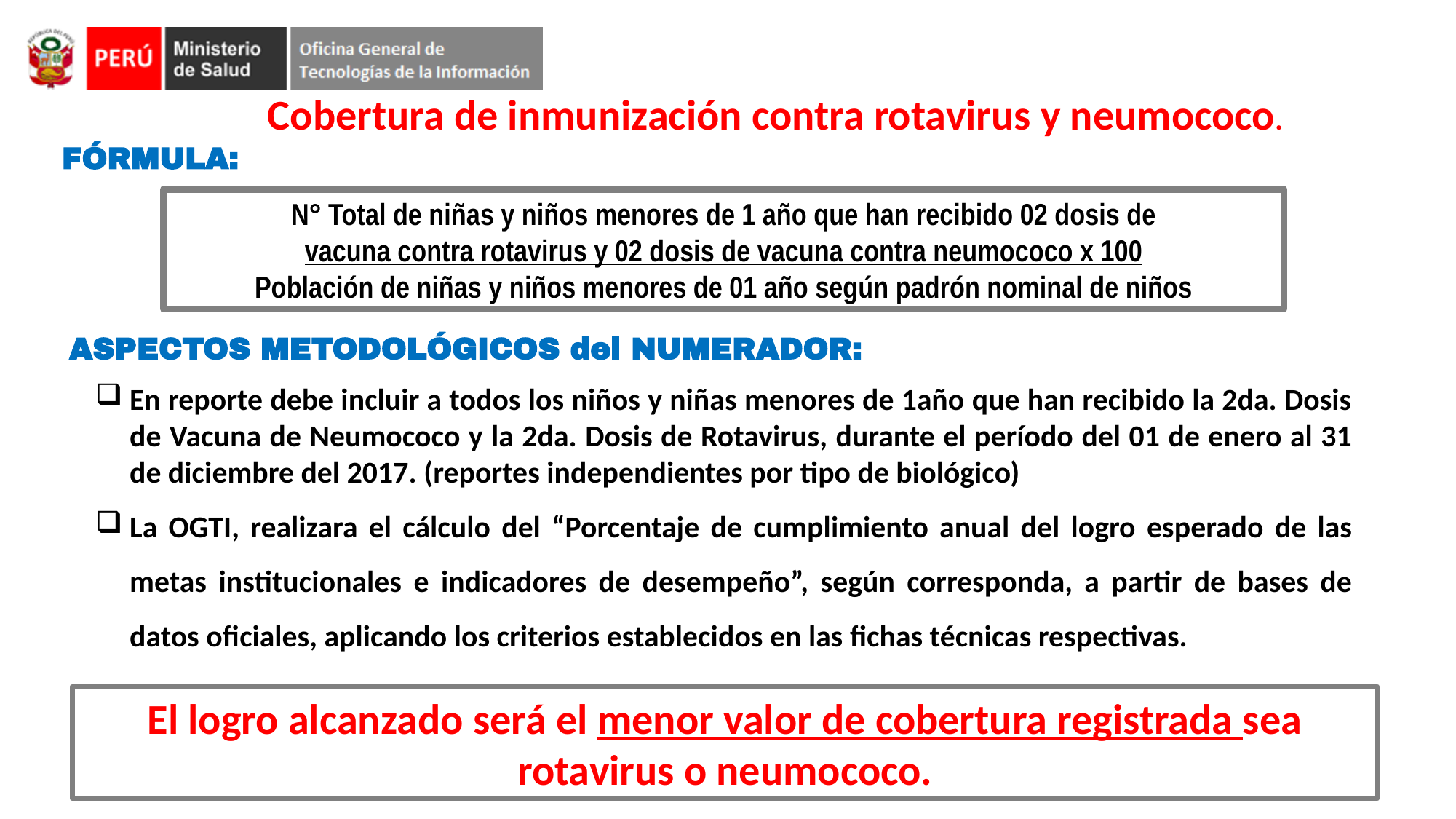

Cobertura de inmunización contra rotavirus y neumococo.
FÓRMULA:
N° Total de niñas y niños menores de 1 año que han recibido 02 dosis de
vacuna contra rotavirus y 02 dosis de vacuna contra neumococo x 100
Población de niñas y niños menores de 01 año según padrón nominal de niños
ASPECTOS METODOLÓGICOS del NUMERADOR:
En reporte debe incluir a todos los niños y niñas menores de 1año que han recibido la 2da. Dosis de Vacuna de Neumococo y la 2da. Dosis de Rotavirus, durante el período del 01 de enero al 31 de diciembre del 2017. (reportes independientes por tipo de biológico)
La OGTI, realizara el cálculo del “Porcentaje de cumplimiento anual del logro esperado de las metas institucionales e indicadores de desempeño”, según corresponda, a partir de bases de datos oficiales, aplicando los criterios establecidos en las fichas técnicas respectivas.
El logro alcanzado será el menor valor de cobertura registrada sea rotavirus o neumococo.